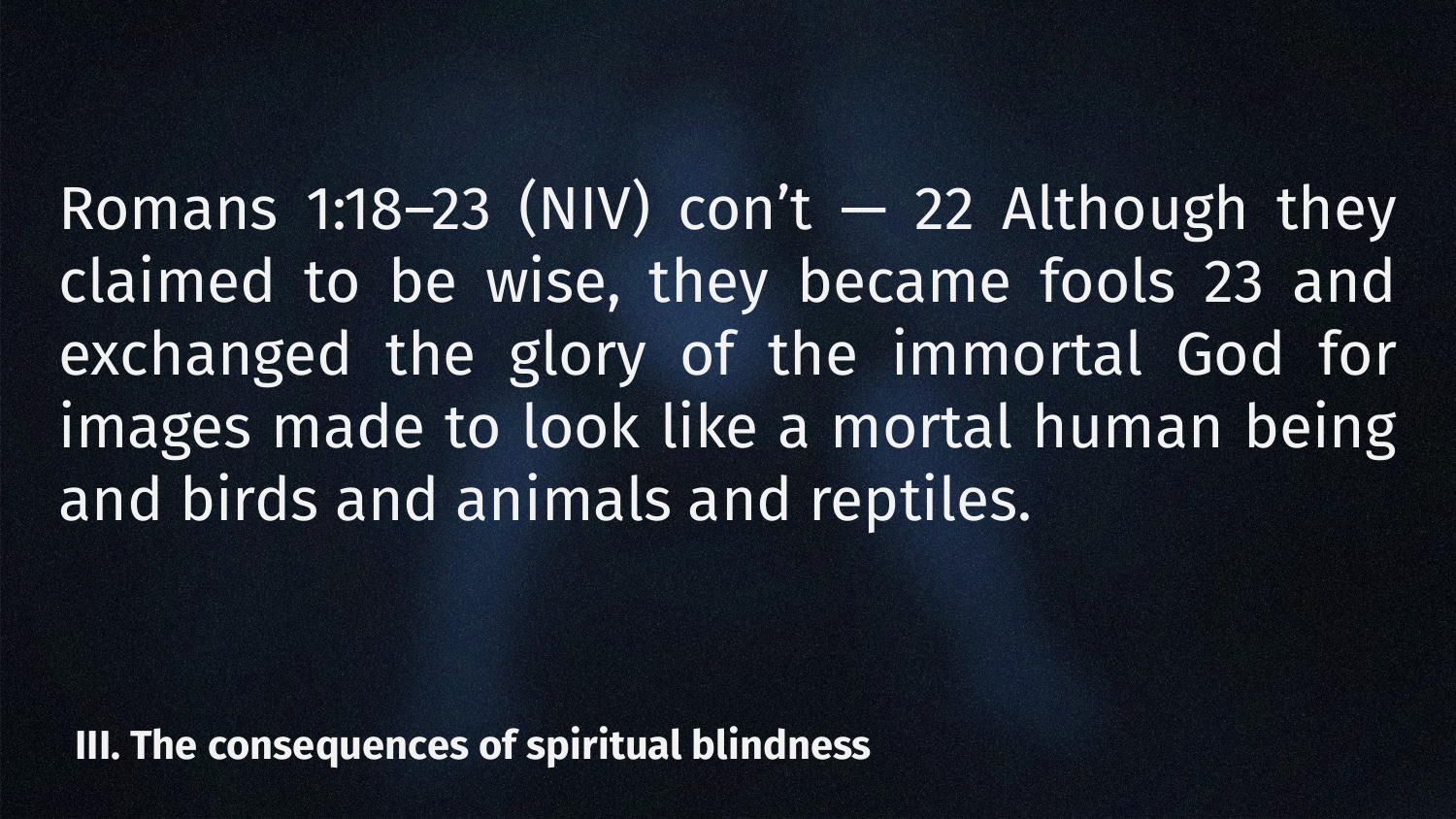

Romans 1:18–23 (NIV) con’t — 22 Although they claimed to be wise, they became fools 23 and exchanged the glory of the immortal God for images made to look like a mortal human being and birds and animals and reptiles.
# III. The consequences of spiritual blindness